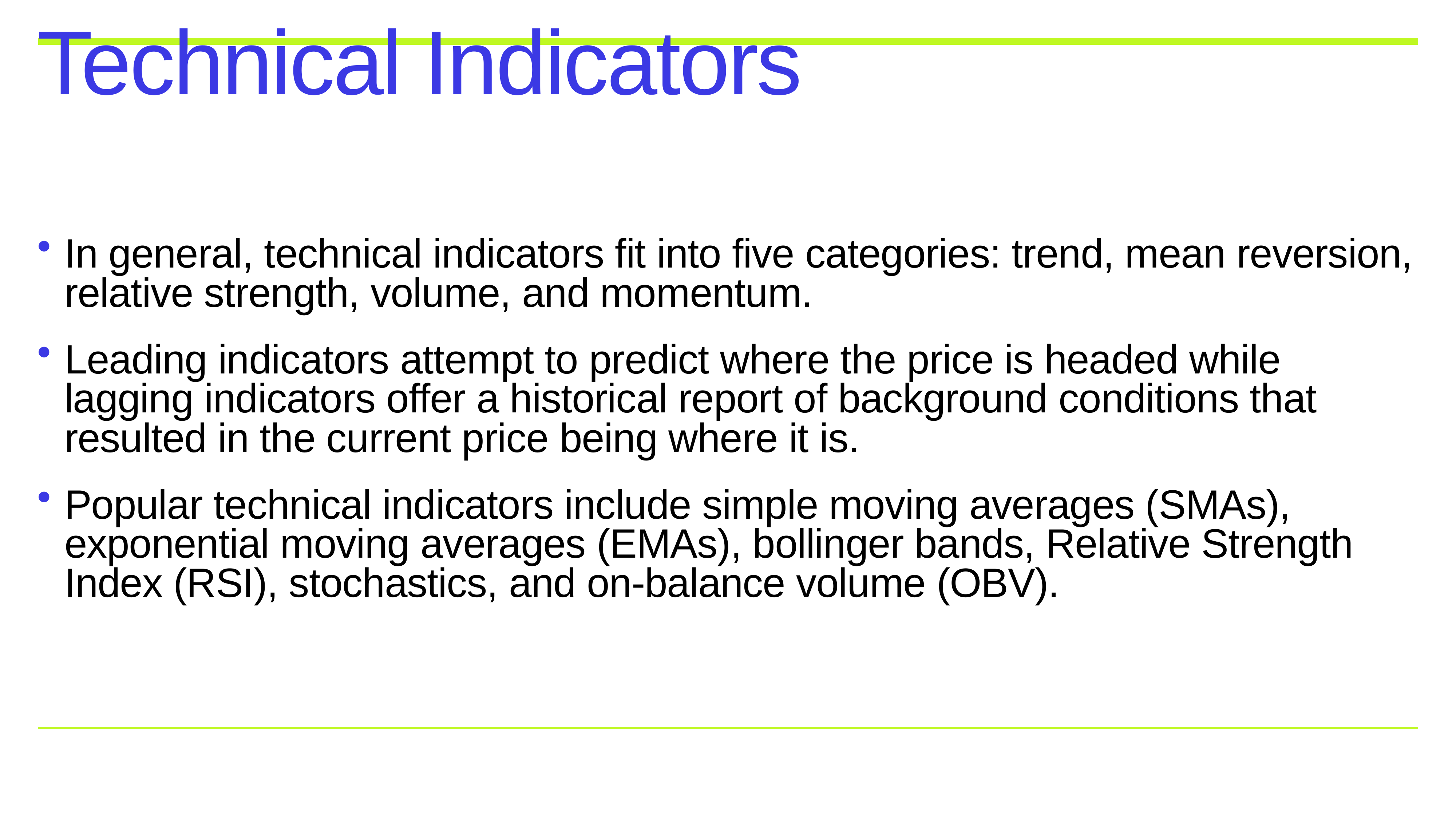

# Technical Indicators
In general, technical indicators fit into five categories: trend, mean reversion, relative strength, volume, and momentum.
Leading indicators attempt to predict where the price is headed while lagging indicators offer a historical report of background conditions that resulted in the current price being where it is.
Popular technical indicators include simple moving averages (SMAs), exponential moving averages (EMAs), bollinger bands, Relative Strength Index (RSI), stochastics, and on-balance volume (OBV).